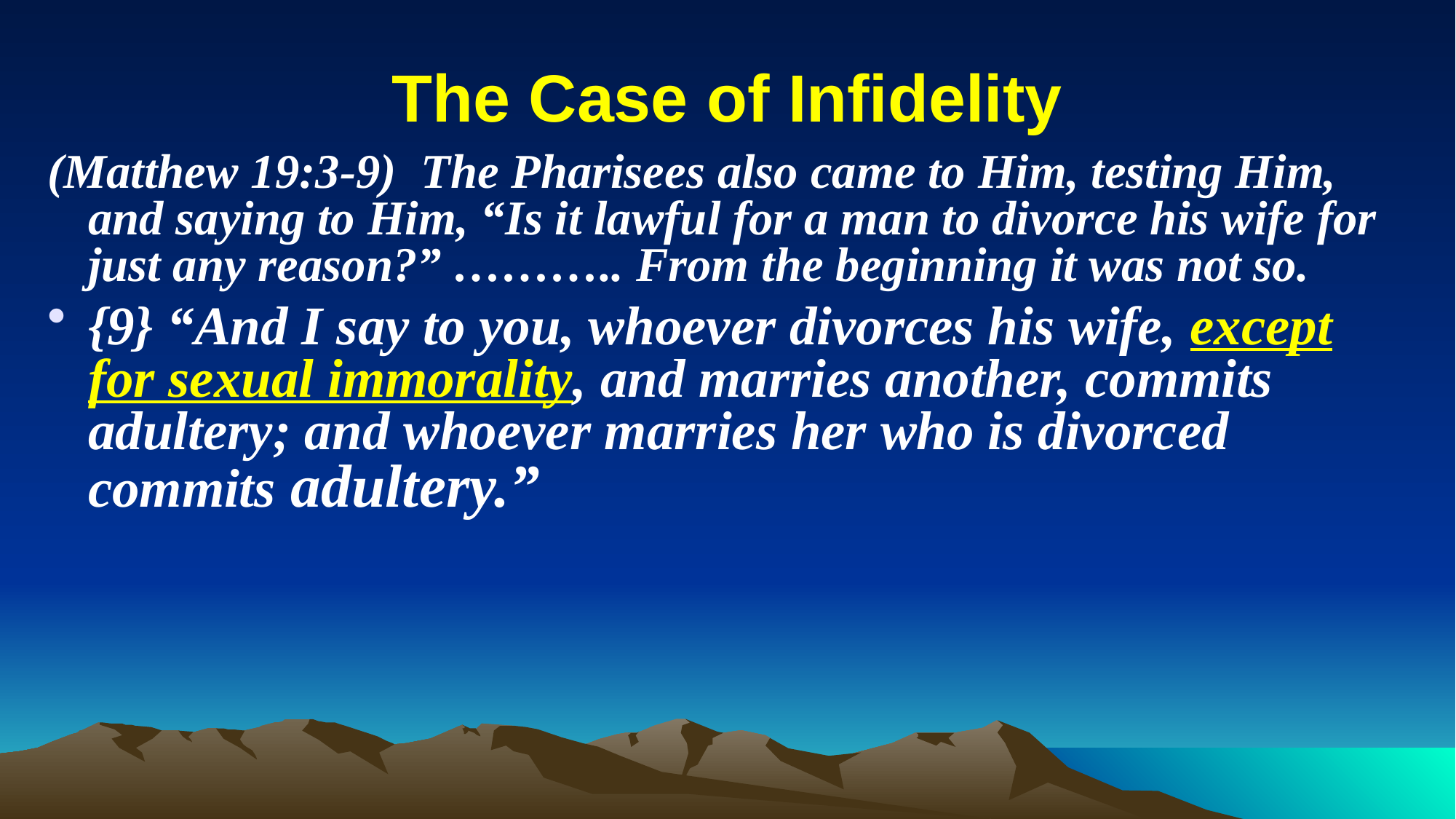

# The Case of Infidelity
(Matthew 19:3-9)  The Pharisees also came to Him, testing Him, and saying to Him, “Is it lawful for a man to divorce his wife for just any reason?” ……….. From the beginning it was not so.
{9} “And I say to you, whoever divorces his wife, except for sexual immorality, and marries another, commits adultery; and whoever marries her who is divorced commits adultery.”